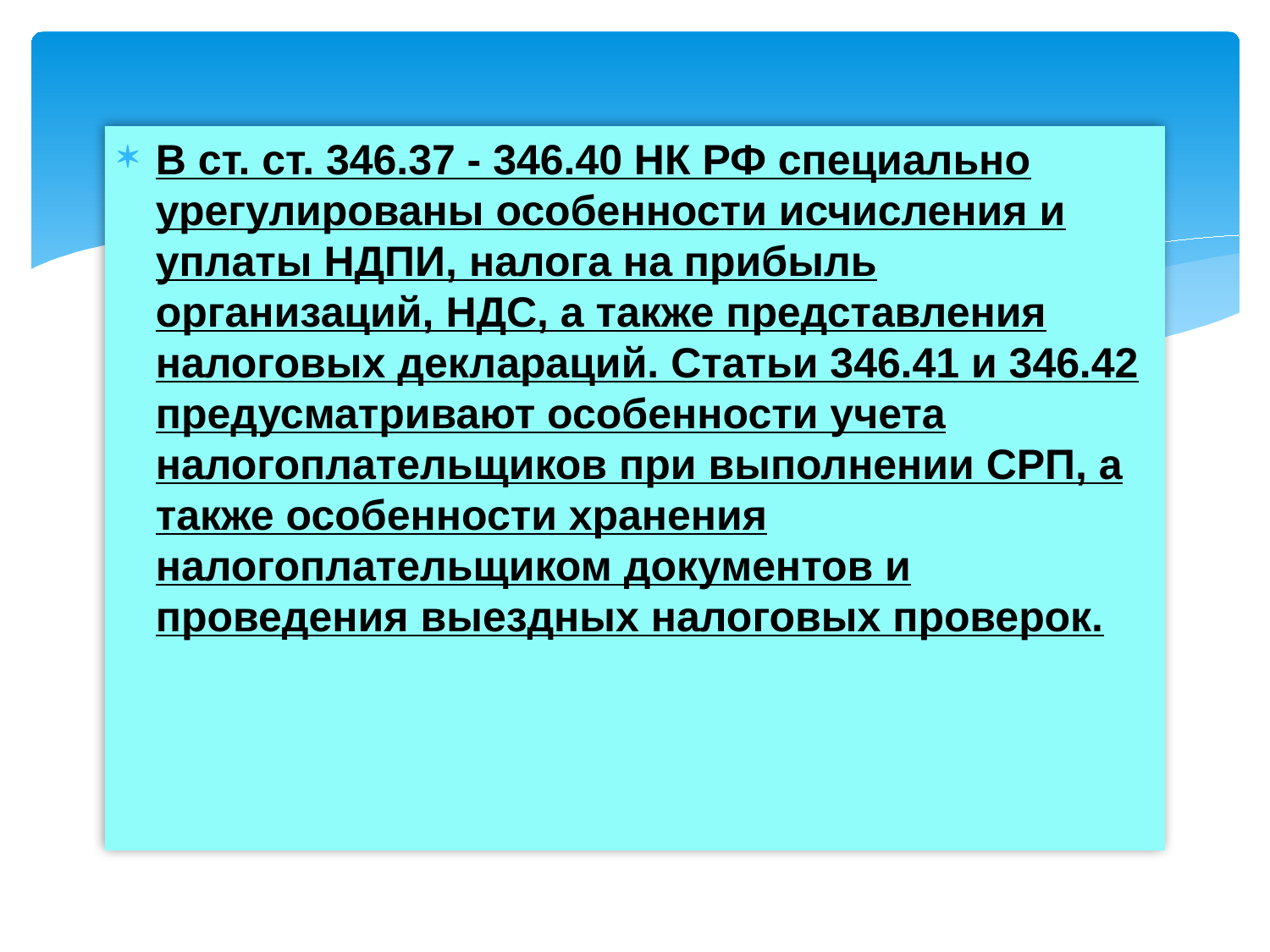

В ст. ст. 346.37 - 346.40 НК РФ специально урегулированы особенности исчисления и уплаты НДПИ, налога на прибыль организаций, НДС, а также представления налоговых деклараций. Статьи 346.41 и 346.42 предусматривают особенности учета налогоплательщиков при выполнении СРП, а также особенности хранения налогоплательщиком документов и проведения выездных налоговых проверок.